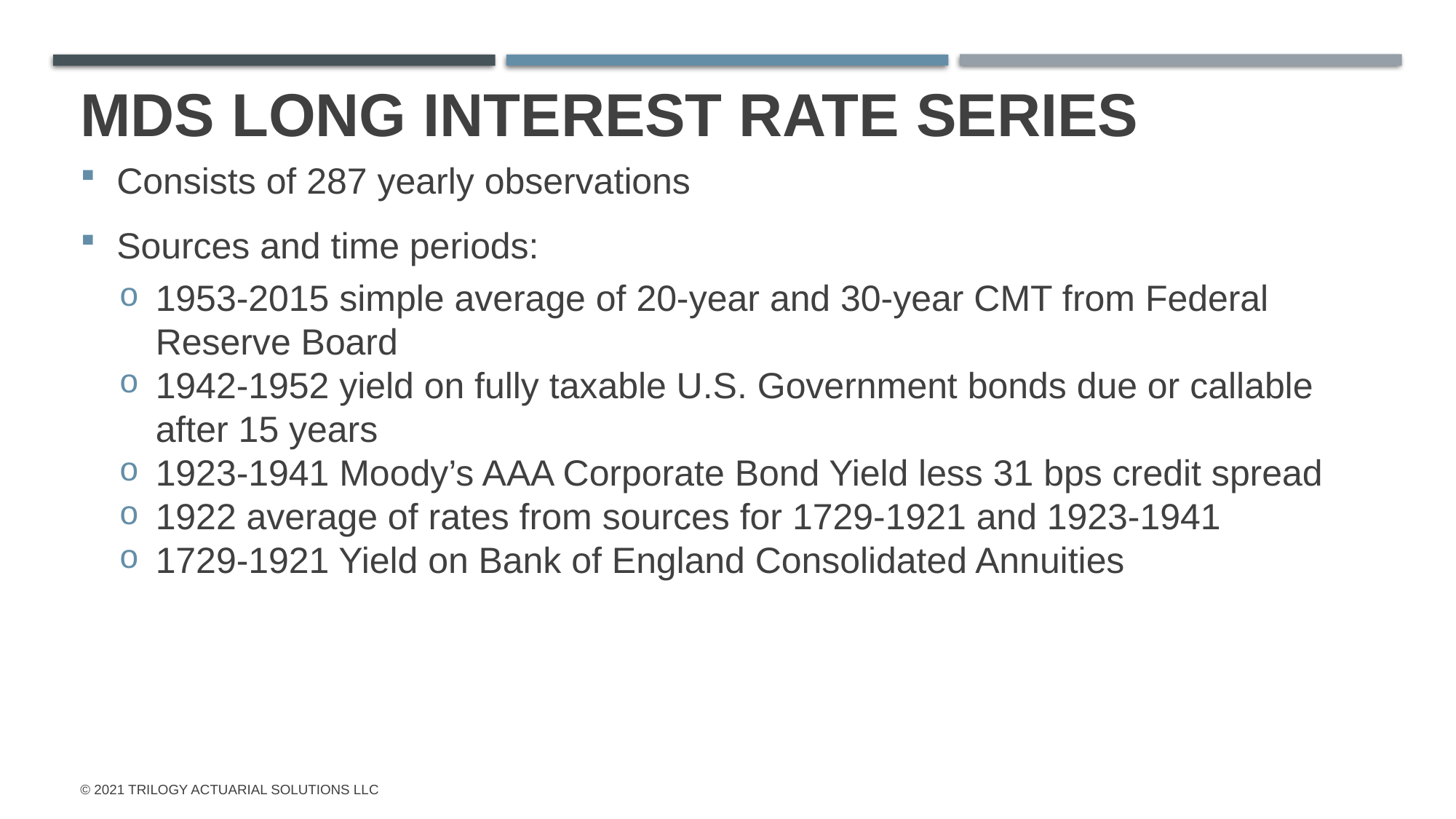

# Mds long interest rate series
Consists of 287 yearly observations
Sources and time periods:
1953-2015 simple average of 20-year and 30-year CMT from Federal Reserve Board
1942-1952 yield on fully taxable U.S. Government bonds due or callable after 15 years
1923-1941 Moody’s AAA Corporate Bond Yield less 31 bps credit spread
1922 average of rates from sources for 1729-1921 and 1923-1941
1729-1921 Yield on Bank of England Consolidated Annuities
© 2021 Trilogy Actuarial Solutions LLC